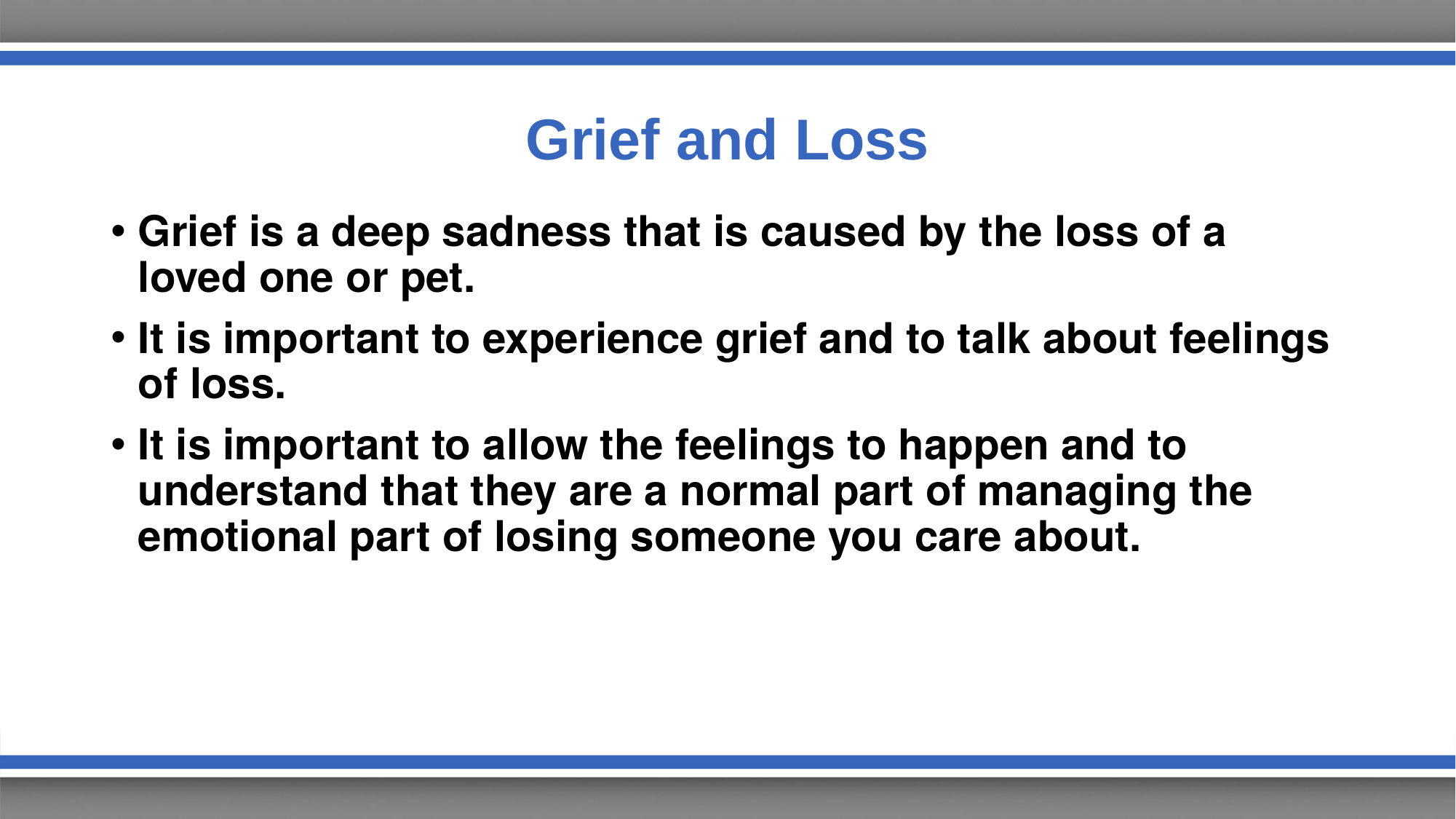

# Grief and Loss
Grief is a deep sadness that is caused by the loss of a loved one or pet.
It is important to experience grief and to talk about feelings of loss.
It is important to allow the feelings to happen and to understand that they are a normal part of managing the emotional part of losing someone you care about.